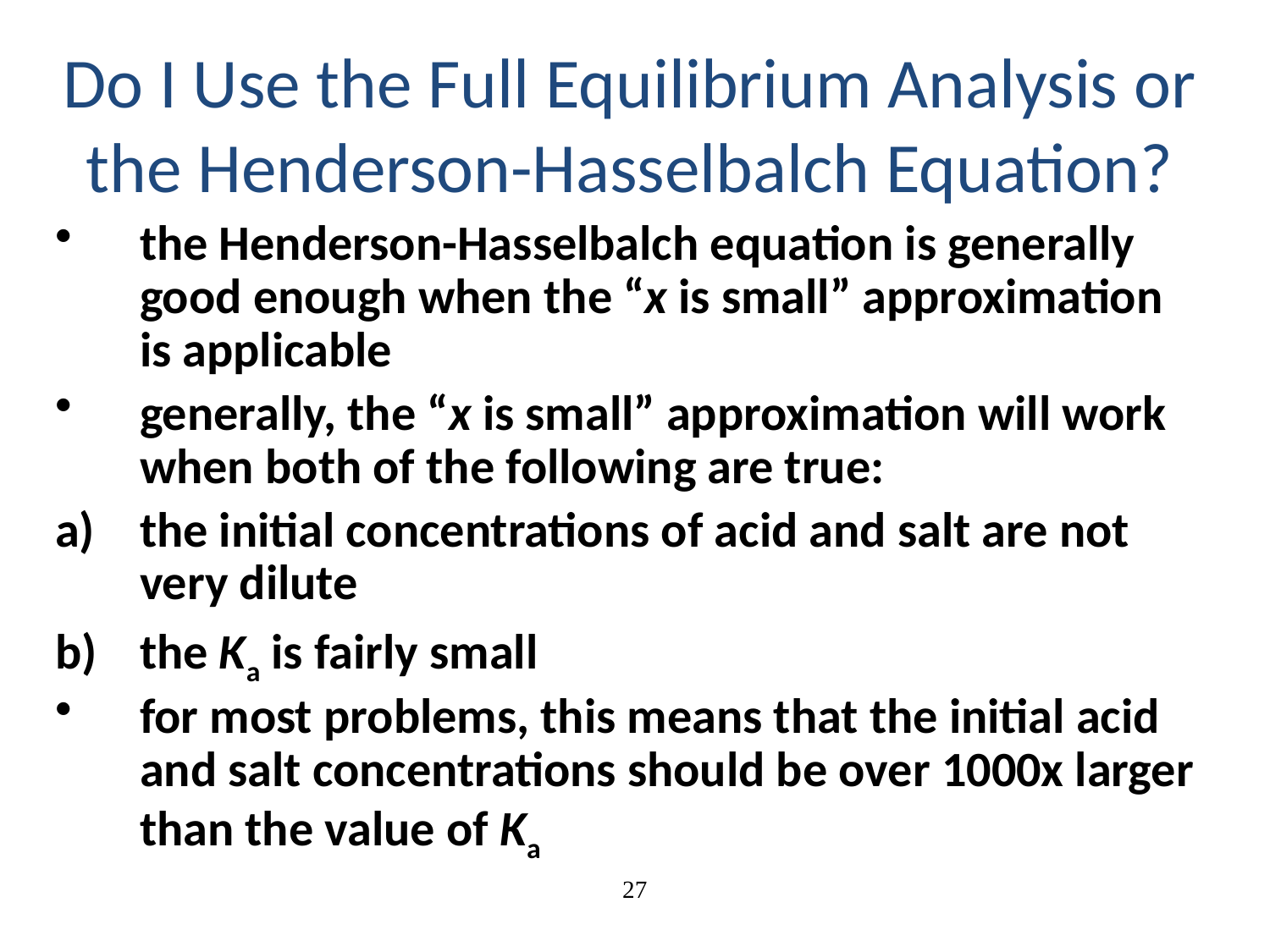

# Do I Use the Full Equilibrium Analysis or the Henderson-Hasselbalch Equation?
the Henderson-Hasselbalch equation is generally good enough when the “x is small” approximation is applicable
generally, the “x is small” approximation will work when both of the following are true:
the initial concentrations of acid and salt are not very dilute
the Ka is fairly small
for most problems, this means that the initial acid and salt concentrations should be over 1000x larger than the value of Ka
27